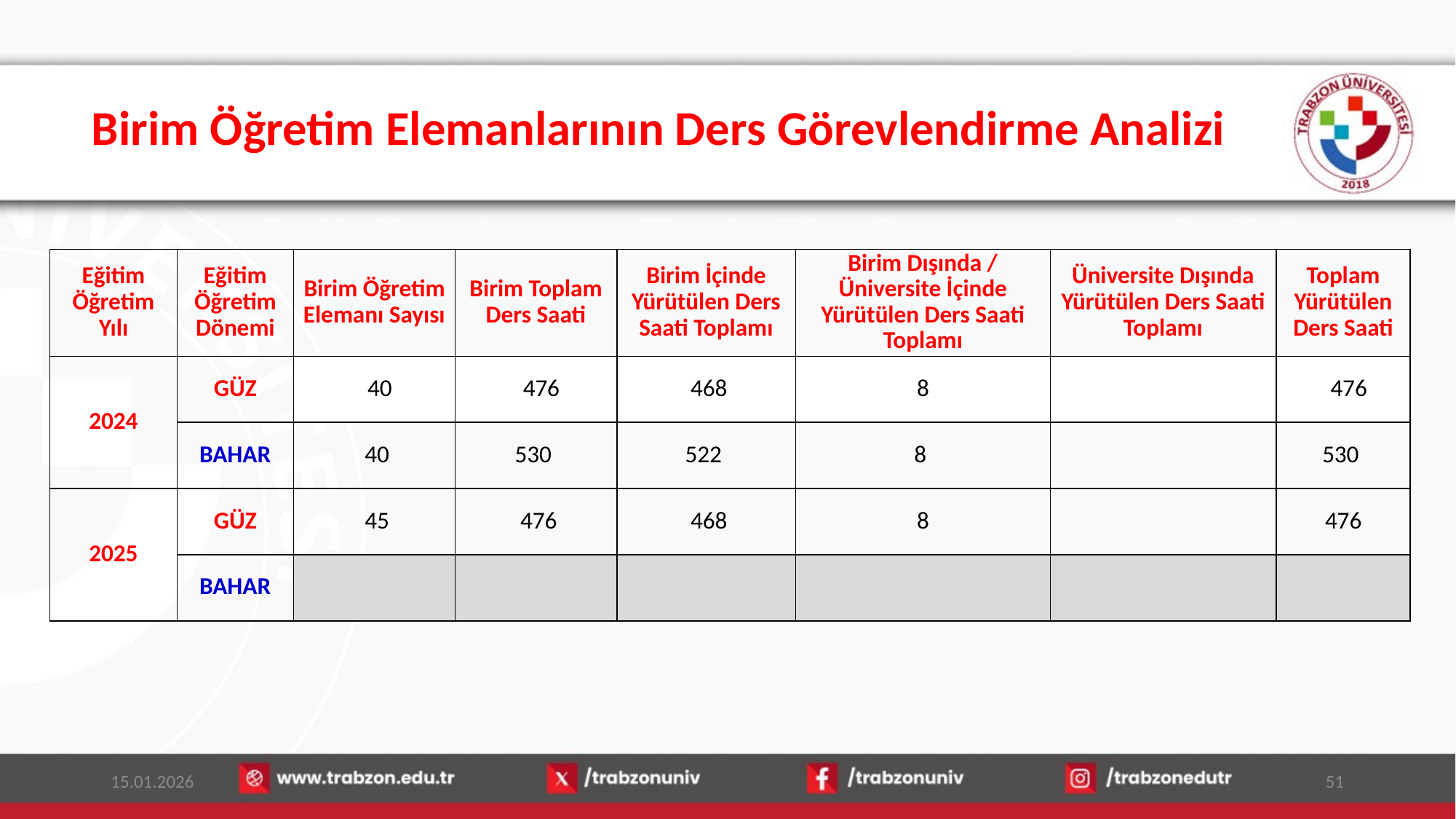

# Birim Öğretim Elemanlarının Ders Görevlendirme Analizi
| Eğitim Öğretim Yılı | Eğitim Öğretim Dönemi | Birim Öğretim Elemanı Sayısı | Birim Toplam Ders Saati | Birim İçinde Yürütülen Ders Saati Toplamı | Birim Dışında / Üniversite İçinde Yürütülen Ders Saati Toplamı | Üniversite Dışında Yürütülen Ders Saati Toplamı | Toplam Yürütülen Ders Saati |
| --- | --- | --- | --- | --- | --- | --- | --- |
| 2024 | GÜZ | 40 | 476 | 468 | 8 |  | 476 |
|  | BAHAR | 40 | 530 | 522 | 8 |  | 530 |
| 2025 | GÜZ | 45 | 476 | 468 | 8 |  | 476 |
|  | BAHAR |  |  |  |  |  |  |
15.01.2026
51